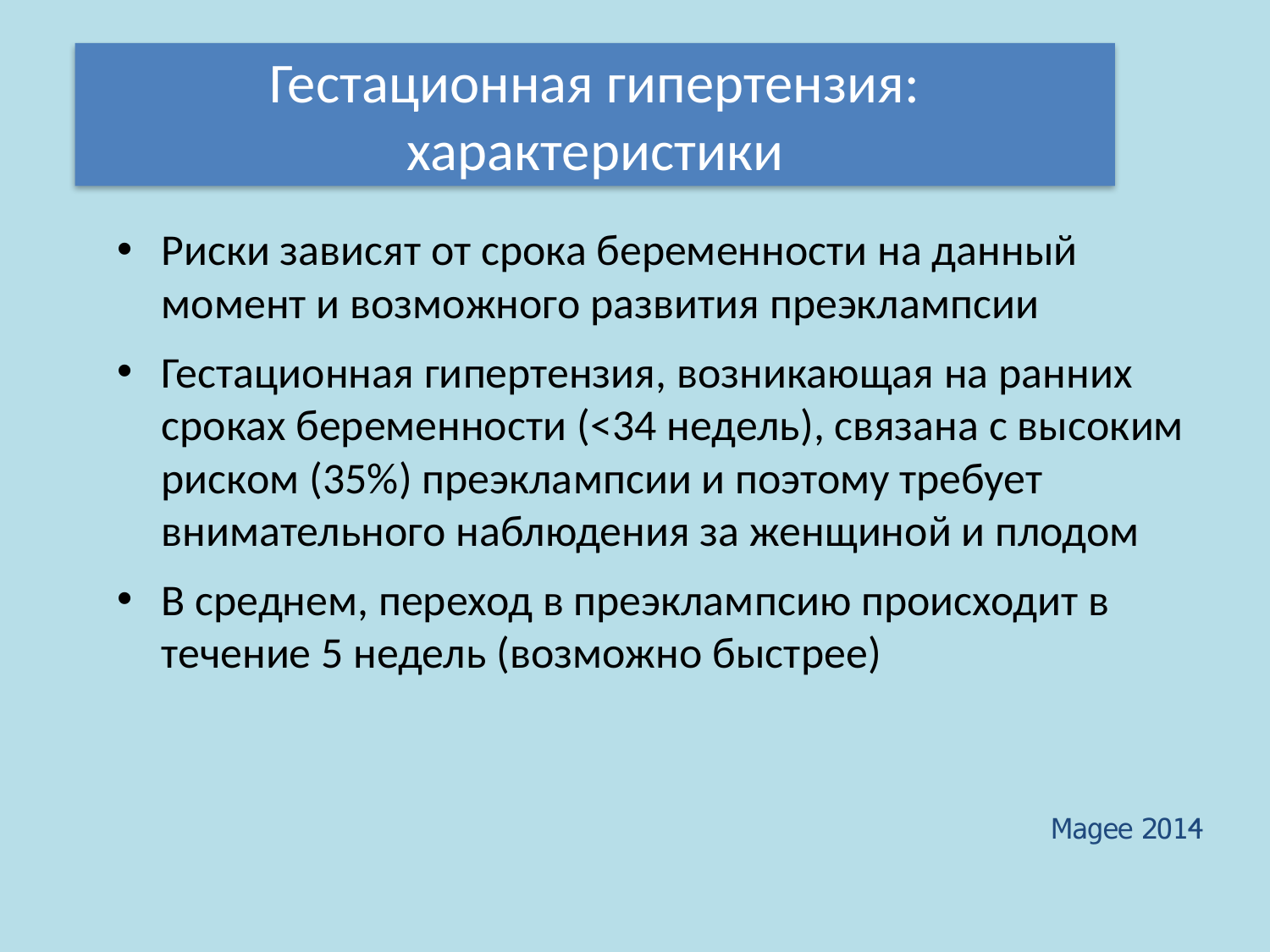

Гестационная гипертензия: характеристики
Риски зависят от срока беременности на данный момент и возможного развития преэклампсии
Гестационная гипертензия, возникающая на ранних сроках беременности (<34 недель), связана с высоким риском (35%) преэклампсии и поэтому требует внимательного наблюдения за женщиной и плодом
В среднем, переход в преэклампсию происходит в течение 5 недель (возможно быстрее)

Magee 2014